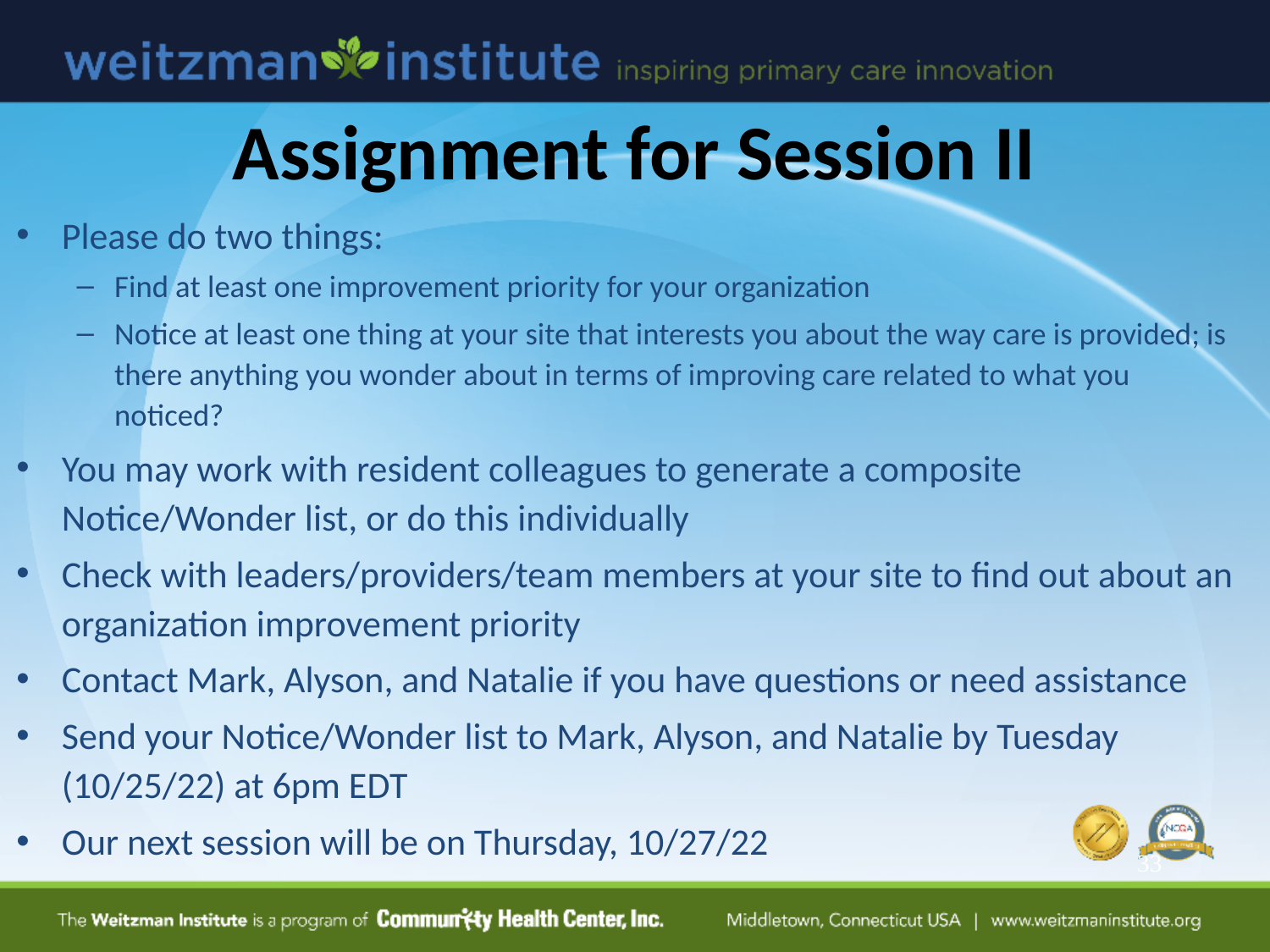

# Assignment for Session II
Please do two things:
Find at least one improvement priority for your organization
Notice at least one thing at your site that interests you about the way care is provided; is there anything you wonder about in terms of improving care related to what you noticed?
You may work with resident colleagues to generate a composite Notice/Wonder list, or do this individually
Check with leaders/providers/team members at your site to find out about an organization improvement priority
Contact Mark, Alyson, and Natalie if you have questions or need assistance
Send your Notice/Wonder list to Mark, Alyson, and Natalie by Tuesday (10/25/22) at 6pm EDT
Our next session will be on Thursday, 10/27/22
33